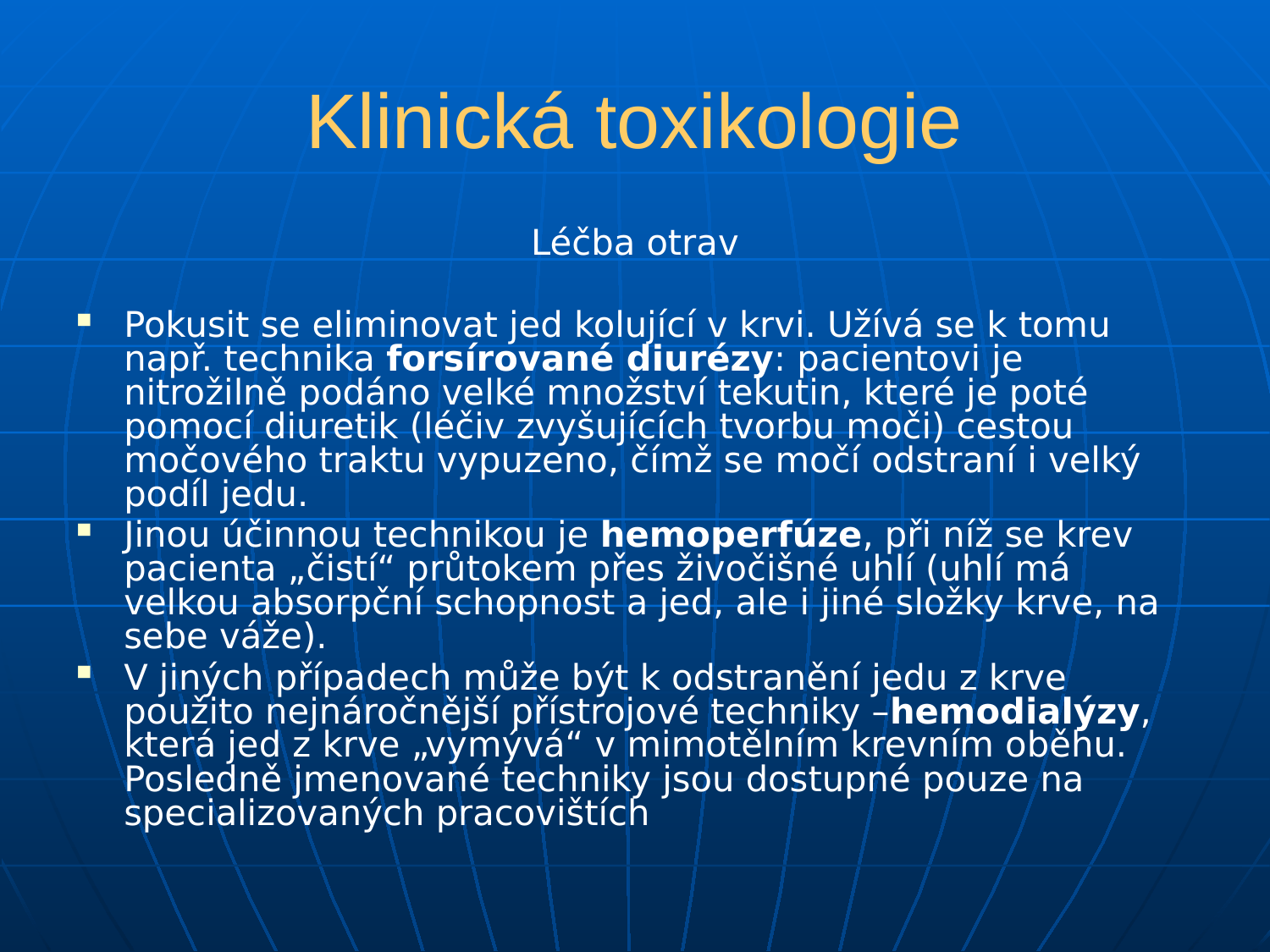

# Klinická toxikologie
Léčba otrav

Pokusit se eliminovat jed kolující v krvi. Užívá se k tomu např. technika forsírované diurézy: pacientovi je nitrožilně podáno velké množství tekutin, které je poté pomocí diuretik (léčiv zvyšujících tvorbu moči) cestou močového traktu vypuzeno, čímž se močí odstraní i velký podíl jedu.
Jinou účinnou technikou je hemoperfúze, při níž se krev pacienta „čistí“ průtokem přes živočišné uhlí (uhlí má velkou absorpční schopnost a jed, ale i jiné složky krve, na sebe váže).
V jiných případech může být k odstranění jedu z krve použito nejnáročnější přístrojové techniky –hemodialýzy, která jed z krve „vymývá“ v mimotělním krevním oběhu. Posledně jmenované techniky jsou dostupné pouze na specializovaných pracovištích